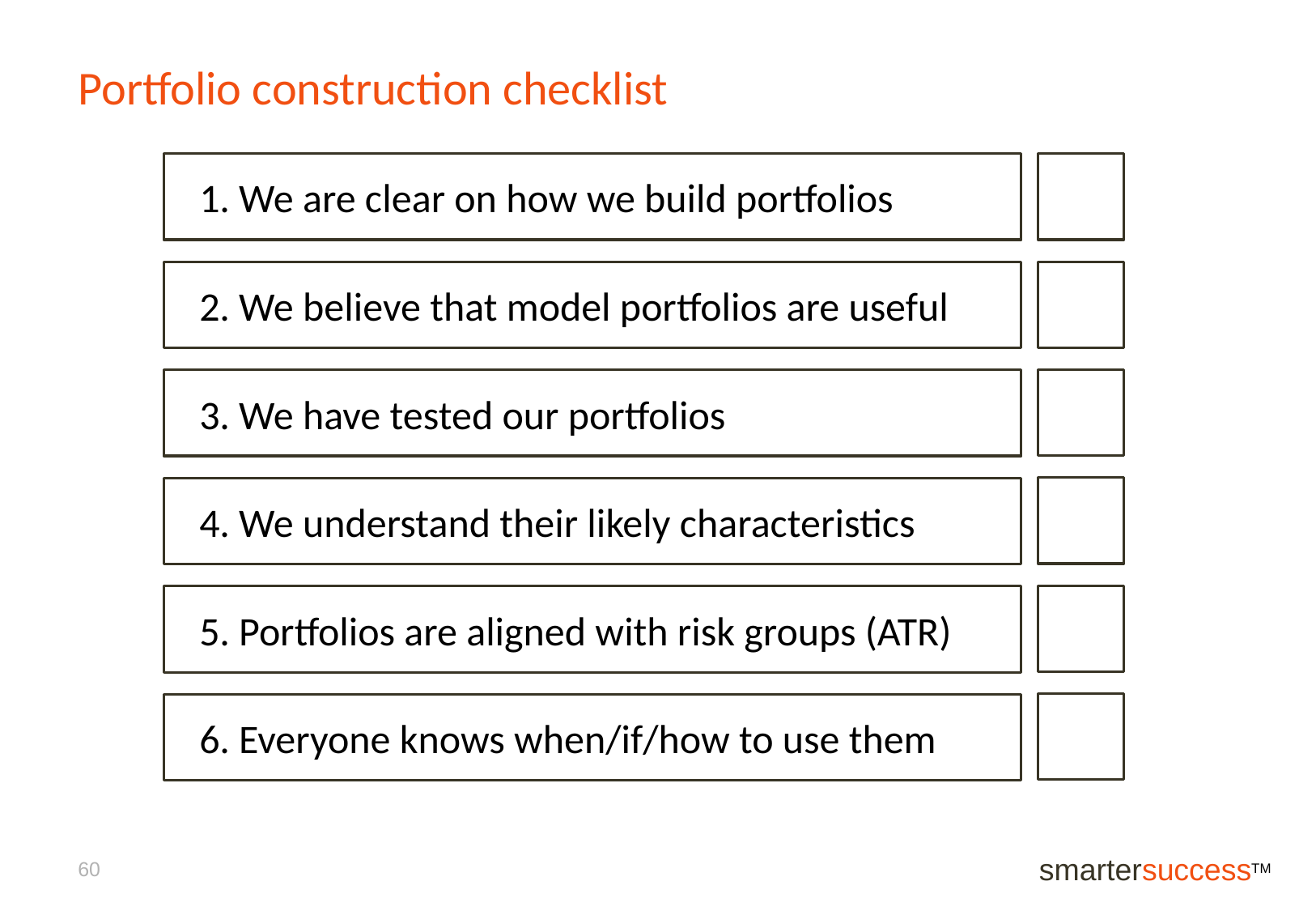

# Portfolio construction checklist
1. We are clear on how we build portfolios

2. We believe that model portfolios are useful

3. We have tested our portfolios

4. We understand their likely characteristics

5. Portfolios are aligned with risk groups (ATR)

6. Everyone knows when/if/how to use them
60